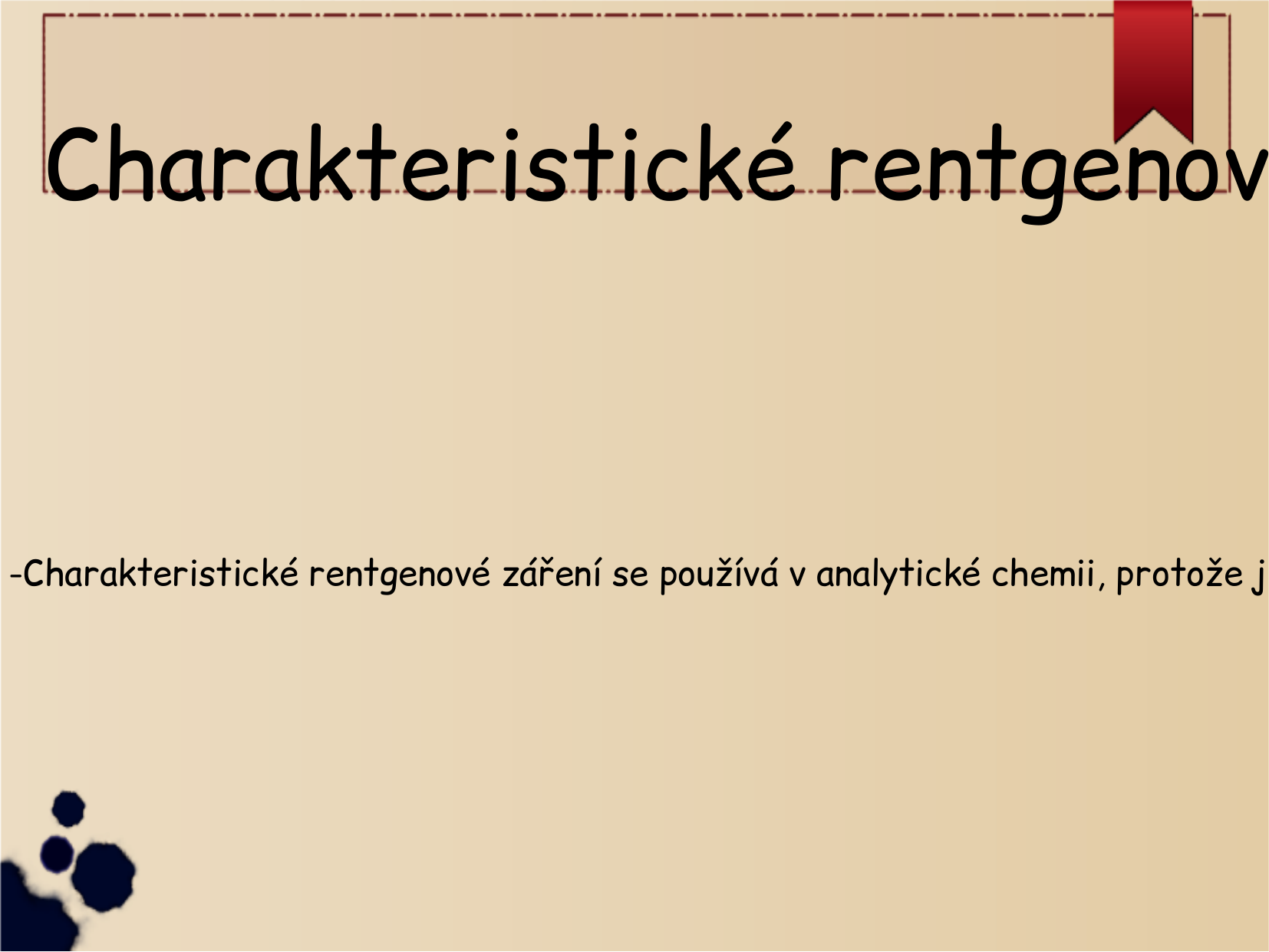

Charakteristické rentgenové záření
-Charakteristické rentgenové záření se používá v analytické chemii, protože jeho energie nezávisí na anodovém napětí, ale jen na materiálu anody. Takové rentgenové záření je charakteristické pro konkrétní prvek (čím vyšší je protonové číslo materiálu anody, tím vyšší je jeho energie). Rychle letící elektron v tomto případě odevzdá svou kinetickou energii elektronu vnitřní slupky atomového obalu materiálu anody, až dojde k jeho excitaci nebo ionizaci. Následný návrat do základního energetického stavu je spojen s vyzářením fotonu charakteristického rentgenového záření.